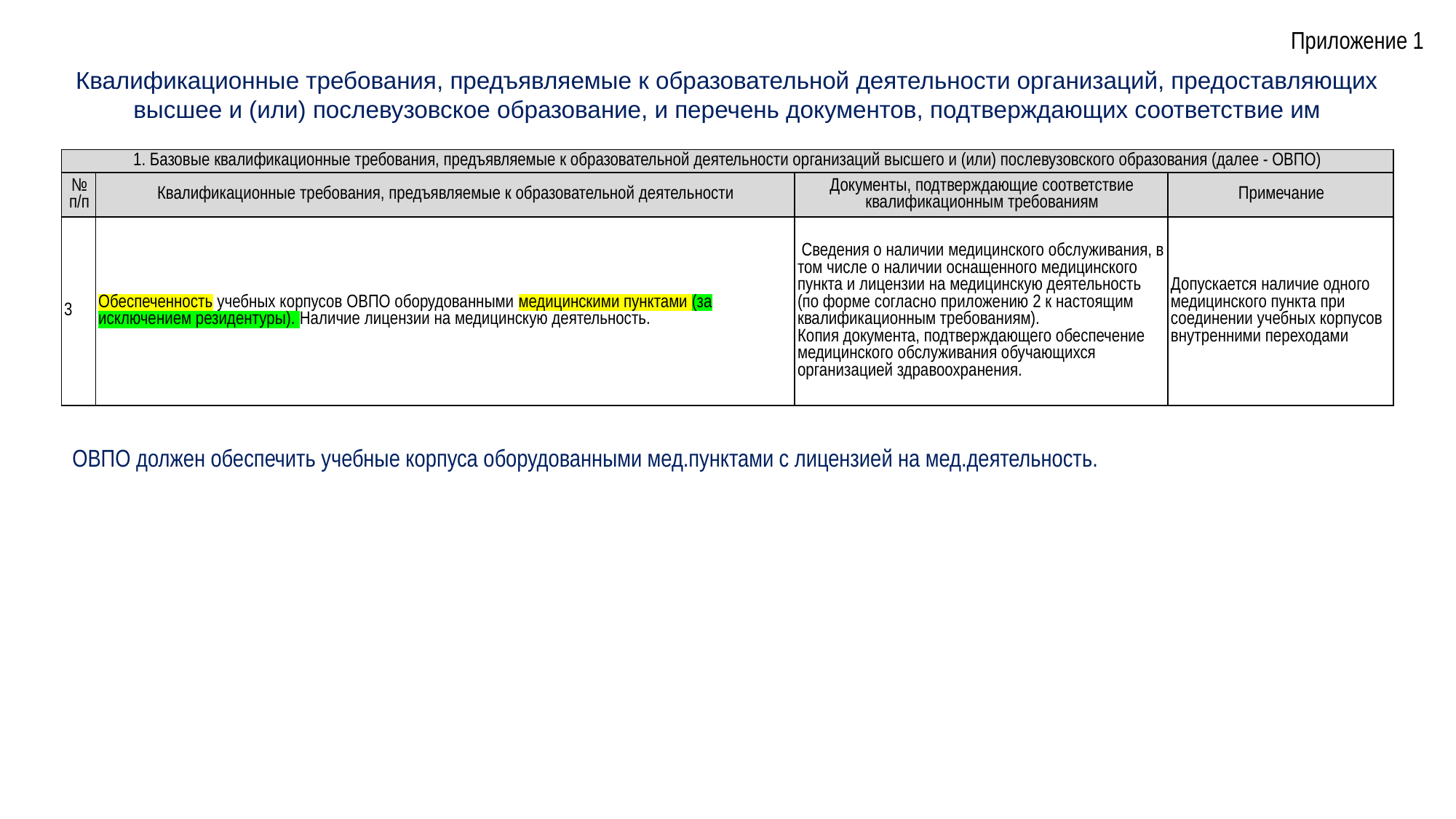

Приложение 1
Квалификационные требования, предъявляемые к образовательной деятельности организаций, предоставляющих высшее и (или) послевузовское образование, и перечень документов, подтверждающих соответствие им
| 1. Базовые квалификационные требования, предъявляемые к образовательной деятельности организаций высшего и (или) послевузовского образования (далее - ОВПО) |  |  |  |
| --- | --- | --- | --- |
| № п/п | Квалификационные требования, предъявляемые к образовательной деятельности | Документы, подтверждающие соответствие квалификационным требованиям | Примечание |
| 3 | Обеспеченность учебных корпусов ОВПО оборудованными медицинскими пунктами (за исключением резидентуры). Наличие лицензии на медицинскую деятельность. | Сведения о наличии медицинского обслуживания, в том числе о наличии оснащенного медицинского пункта и лицензии на медицинскую деятельность (по форме согласно приложению 2 к настоящим квалификационным требованиям). Копия документа, подтверждающего обеспечение медицинского обслуживания обучающихся организацией здравоохранения. | Допускается наличие одного медицинского пункта при соединении учебных корпусов внутренними переходами |
ОВПО должен обеспечить учебные корпуса оборудованными мед.пунктами с лицензией на мед.деятельность.